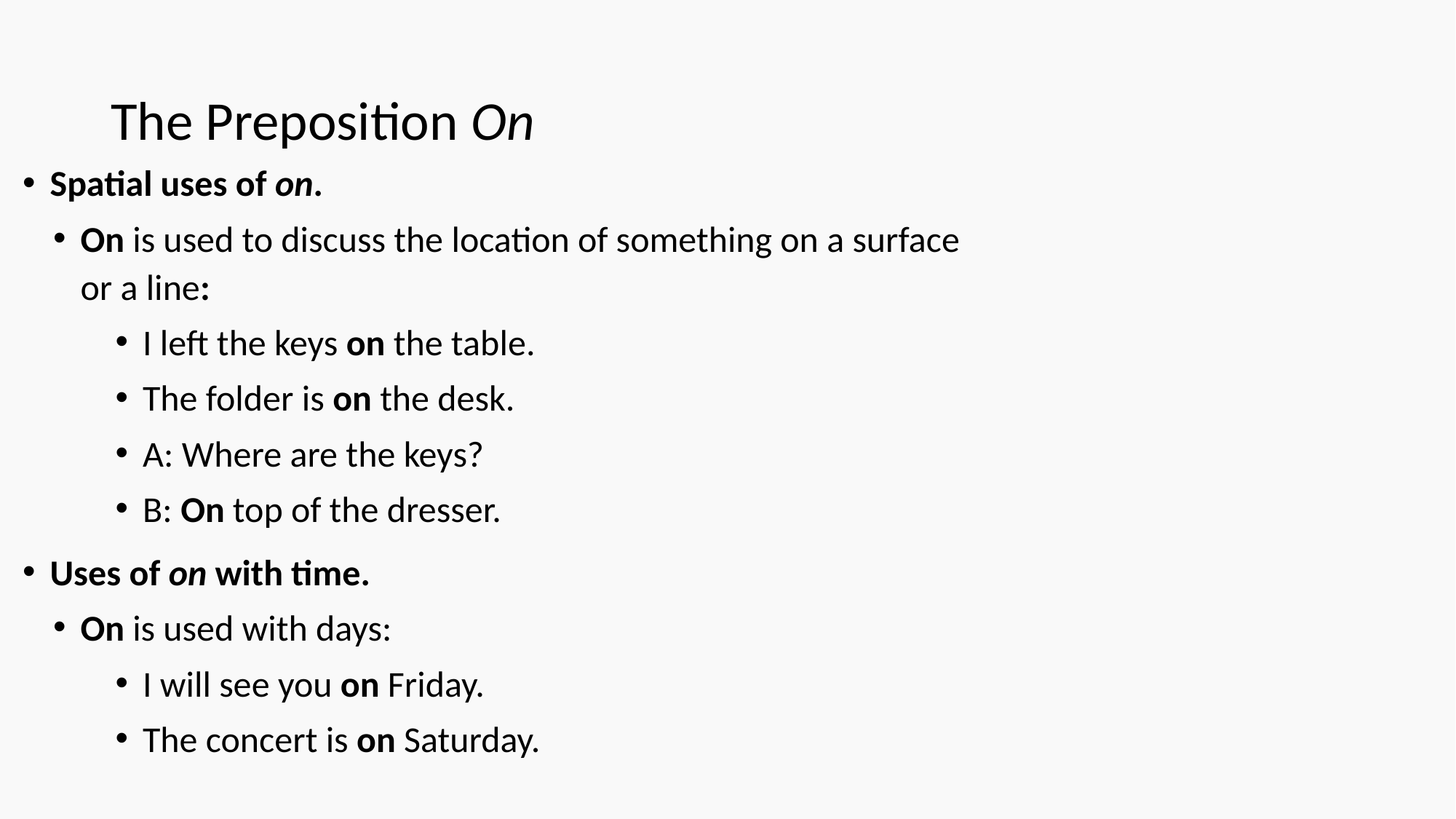

# The Preposition On
Spatial uses of on.
On is used to discuss the location of something on a surface or a line:
I left the keys on the table.
The folder is on the desk.
A: Where are the keys?
B: On top of the dresser.
Uses of on with time.
On is used with days:
I will see you on Friday.
The concert is on Saturday.